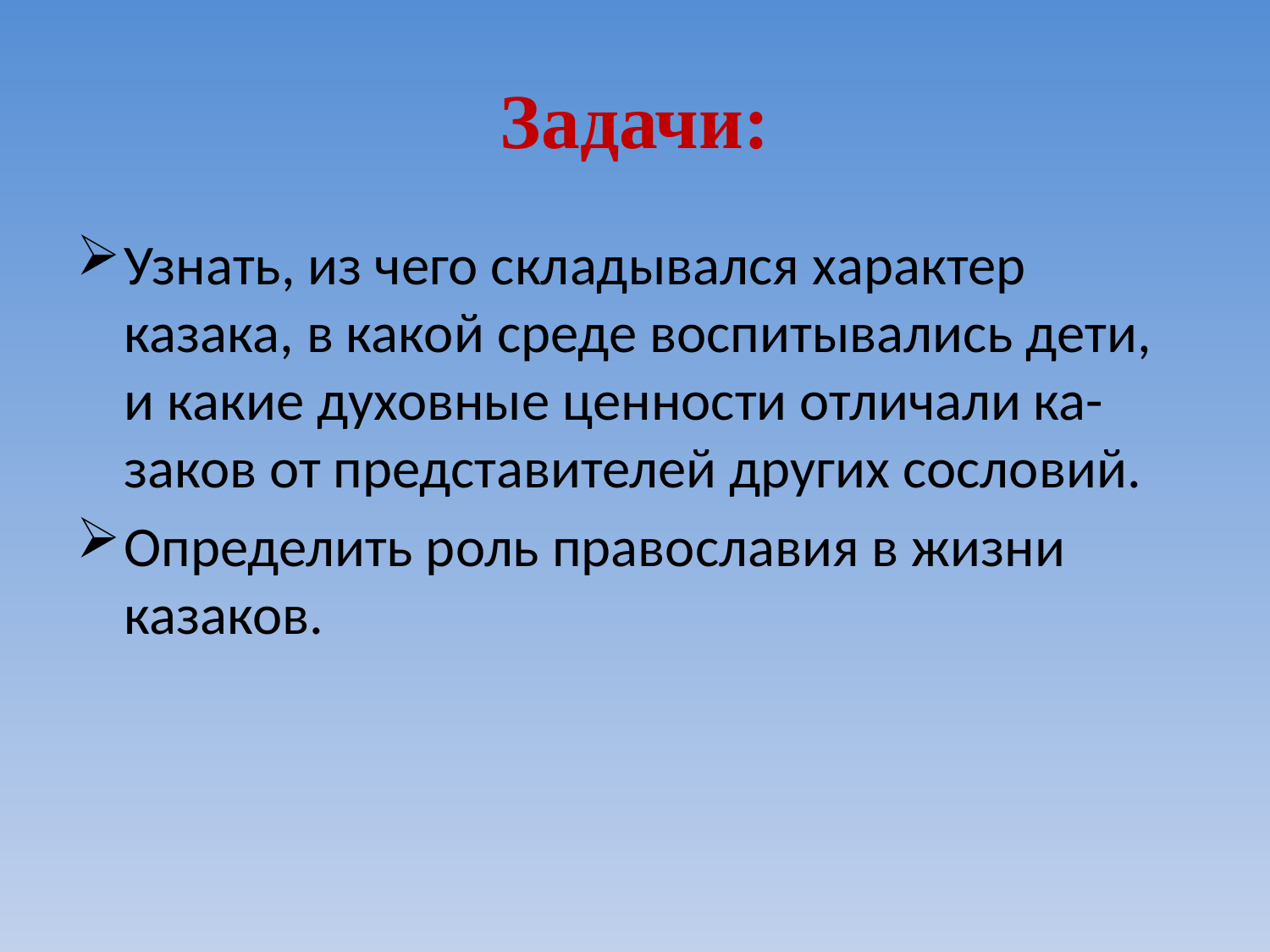

# Задачи:
Узнать, из чего складывался характер казака, в какой среде воспитывались дети, и какие духовные ценности отличали ка- заков от представителей других сословий.
Определить роль православия в жизни казаков.